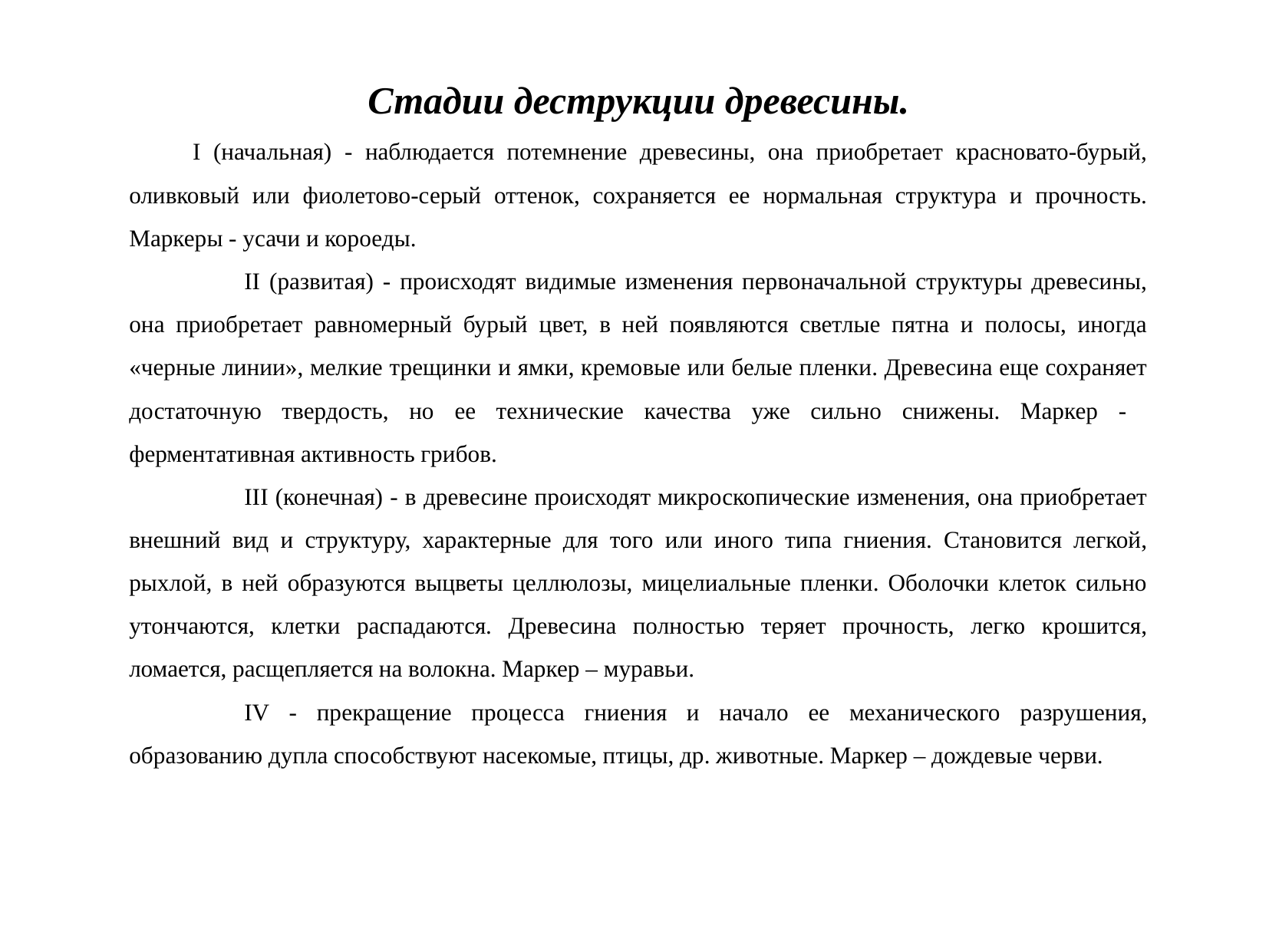

Стадии деструкции древесины.
     I (начальная) - наблюдается потемнение древесины, она приобретает красновато-бурый, оливковый или фиолетово-серый оттенок, сохраняется ее нормальная структура и прочность. Маркеры - усачи и короеды.
	II (развитая) - происходят видимые изменения первоначальной структуры древесины, она приобретает равномерный бурый цвет, в ней появляются светлые пятна и полосы, иногда «черные линии», мелкие трещинки и ямки, кремовые или белые пленки. Древесина еще сохраняет достаточную твердость, но ее технические качества уже сильно снижены. Маркер -  ферментативная активность грибов.
	III (конечная) - в древесине происходят микроскопические изменения, она приобретает внешний вид и структуру, характерные для того или иного типа гниения. Становится легкой, рыхлой, в ней образуются выцветы целлюлозы, мицелиальные пленки. Оболочки клеток сильно утончаются, клетки распадаются. Древесина полностью теряет прочность, легко крошится, ломается, расщепляется на волокна. Маркер – муравьи.
	IV - прекращение процесса гниения и начало ее механического разрушения, образованию дупла способствуют насекомые, птицы, др. животные. Маркер – дождевые черви.